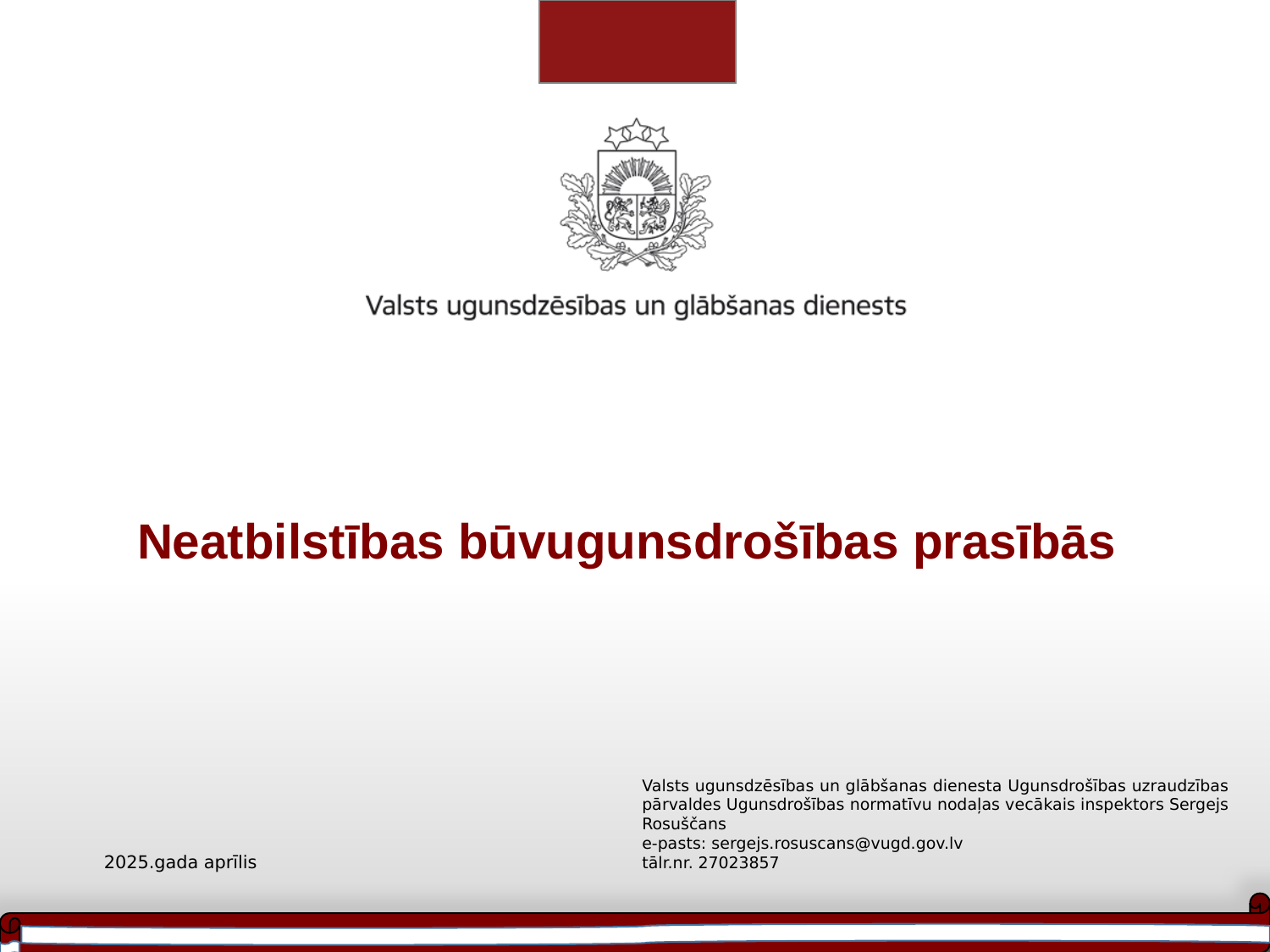

Neatbilstības būvugunsdrošības prasībās
Valsts ugunsdzēsības un glābšanas dienesta Ugunsdrošības uzraudzības pārvaldes Ugunsdrošības normatīvu nodaļas vecākais inspektors Sergejs Rosuščans
e-pasts: sergejs.rosuscans@vugd.gov.lv
tālr.nr. 27023857
2025.gada aprīlis